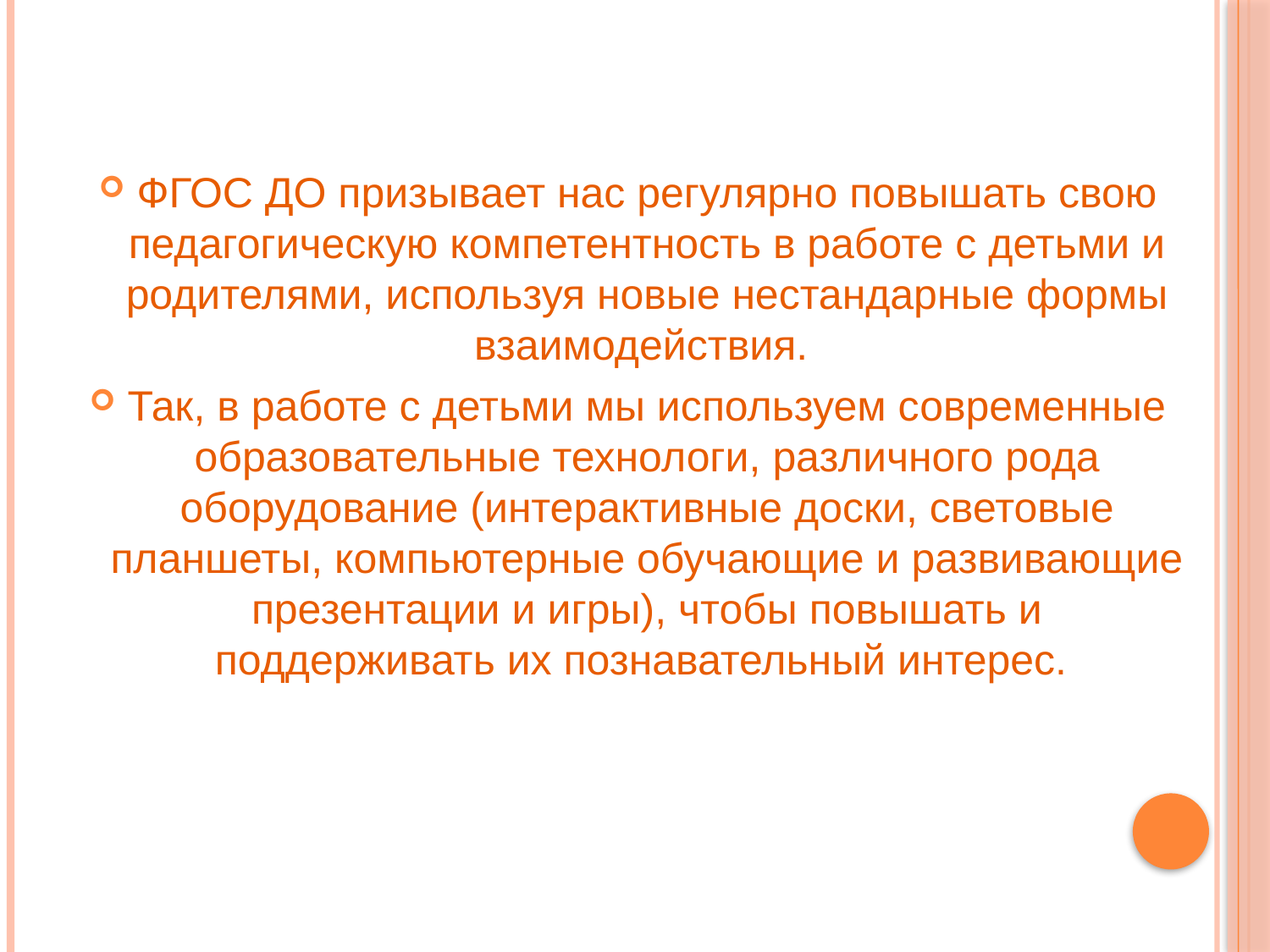

ФГОС ДО призывает нас регулярно повышать свою педагогическую компетентность в работе с детьми и родителями, используя новые нестандарные формы взаимодействия.
Так, в работе с детьми мы используем современные образовательные технологи, различного рода оборудование (интерактивные доски, световые планшеты, компьютерные обучающие и развивающие презентации и игры), чтобы повышать и поддерживать их познавательный интерес.